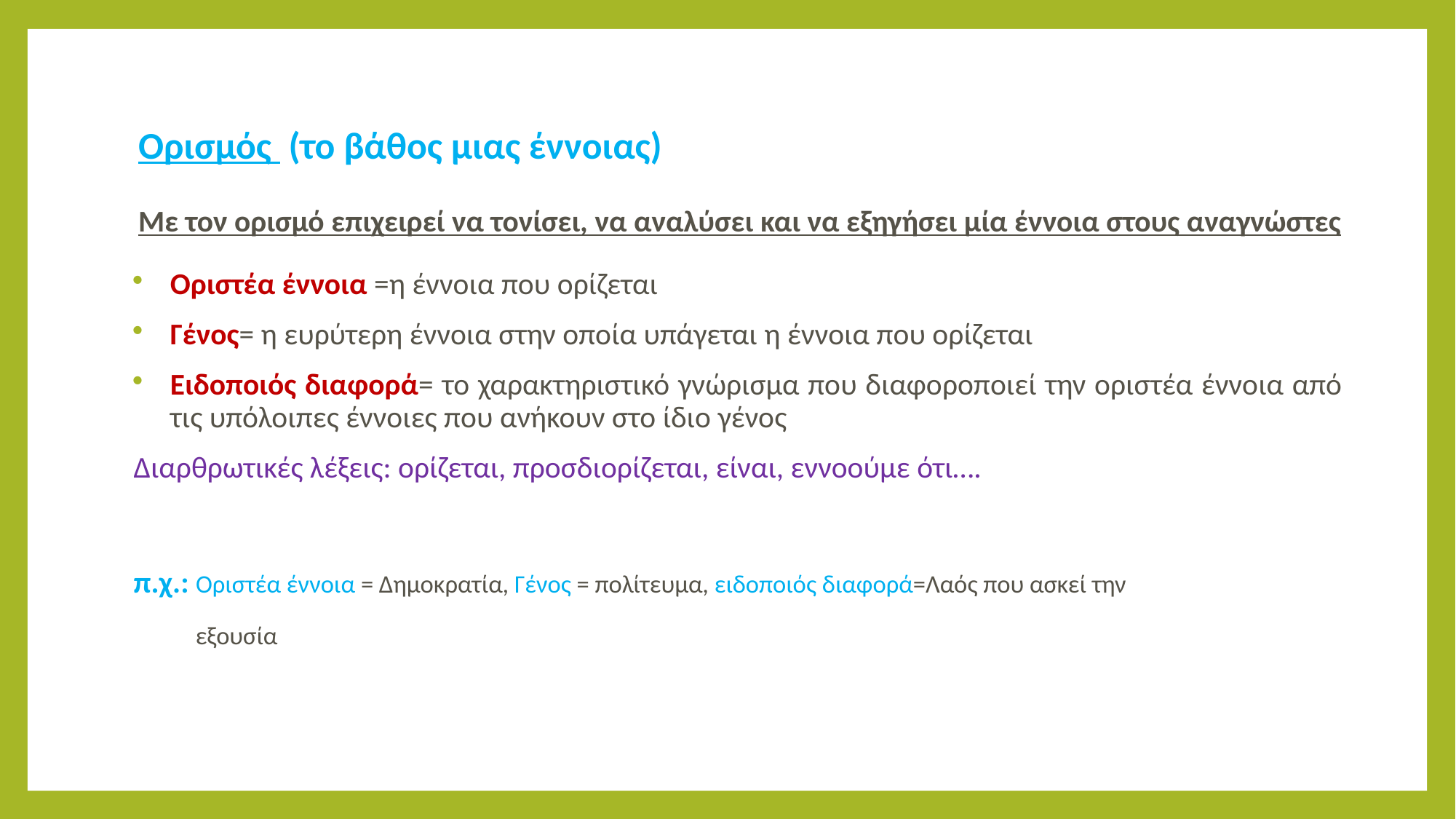

Ορισμός  (το βάθος μιας έννοιας)
Με τον ορισμό επιχειρεί να τονίσει, να αναλύσει και να εξηγήσει μία έννοια στους αναγνώστες
Οριστέα έννοια =η έννοια που ορίζεται
Γένος= η ευρύτερη έννοια στην οποία υπάγεται η έννοια που ορίζεται
Ειδοποιός διαφορά= το χαρακτηριστικό γνώρισμα που διαφοροποιεί την οριστέα έννοια από τις υπόλοιπες έννοιες που ανήκουν στο ίδιο γένος
Διαρθρωτικές λέξεις: ορίζεται, προσδιορίζεται, είναι, εννοούμε ότι….

π.χ.: Οριστέα έννοια = Δημοκρατία, Γένος = πολίτευμα, ειδοποιός διαφορά=Λαός που ασκεί την
           εξουσία